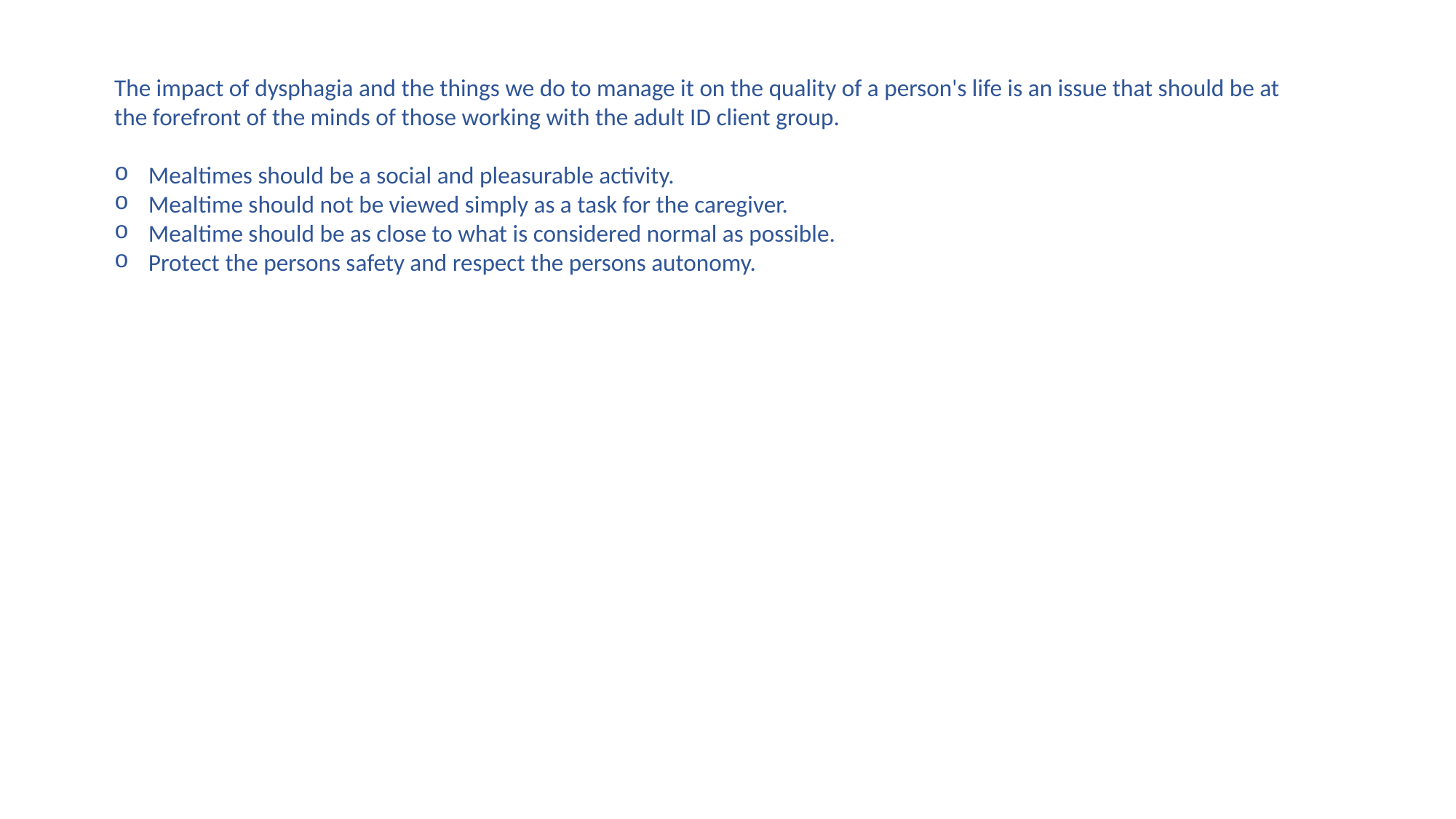

The impact of dysphagia and the things we do to manage it on the quality of a person's life is an issue that should be at the forefront of the minds of those working with the adult ID client group.

Mealtimes should be a social and pleasurable activity.
Mealtime should not be viewed simply as a task for the caregiver.
Mealtime should be as close to what is considered normal as possible.
Protect the persons safety and respect the persons autonomy.